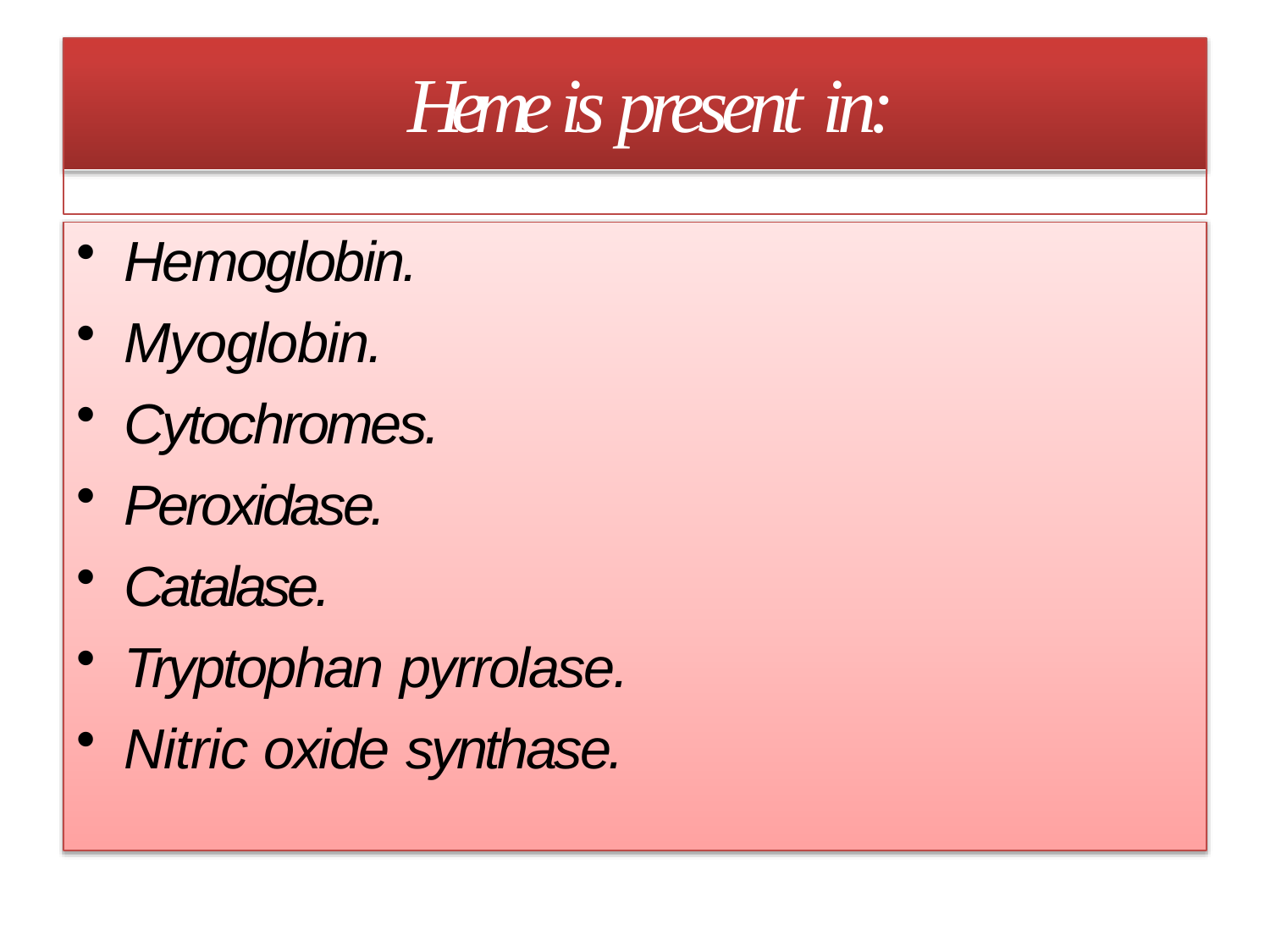

# Heme is present in:

Hemoglobin.
Myoglobin.
Cytochromes.
Peroxidase.
Catalase.
Tryptophan pyrrolase.
Nitric oxide synthase.